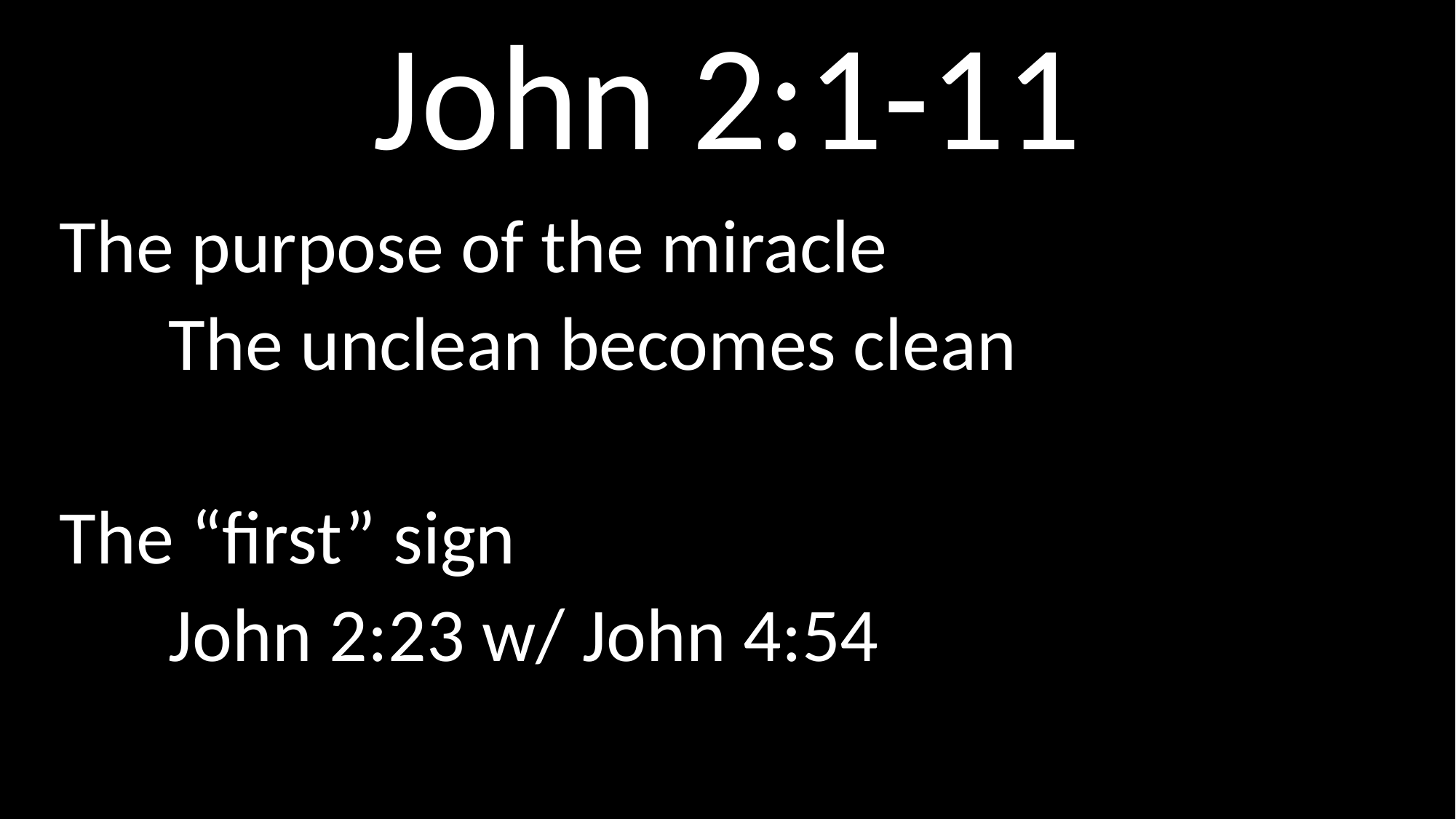

# John 2:1-11
The purpose of the miracle
	The unclean becomes clean

The “first” sign
	John 2:23 w/ John 4:54